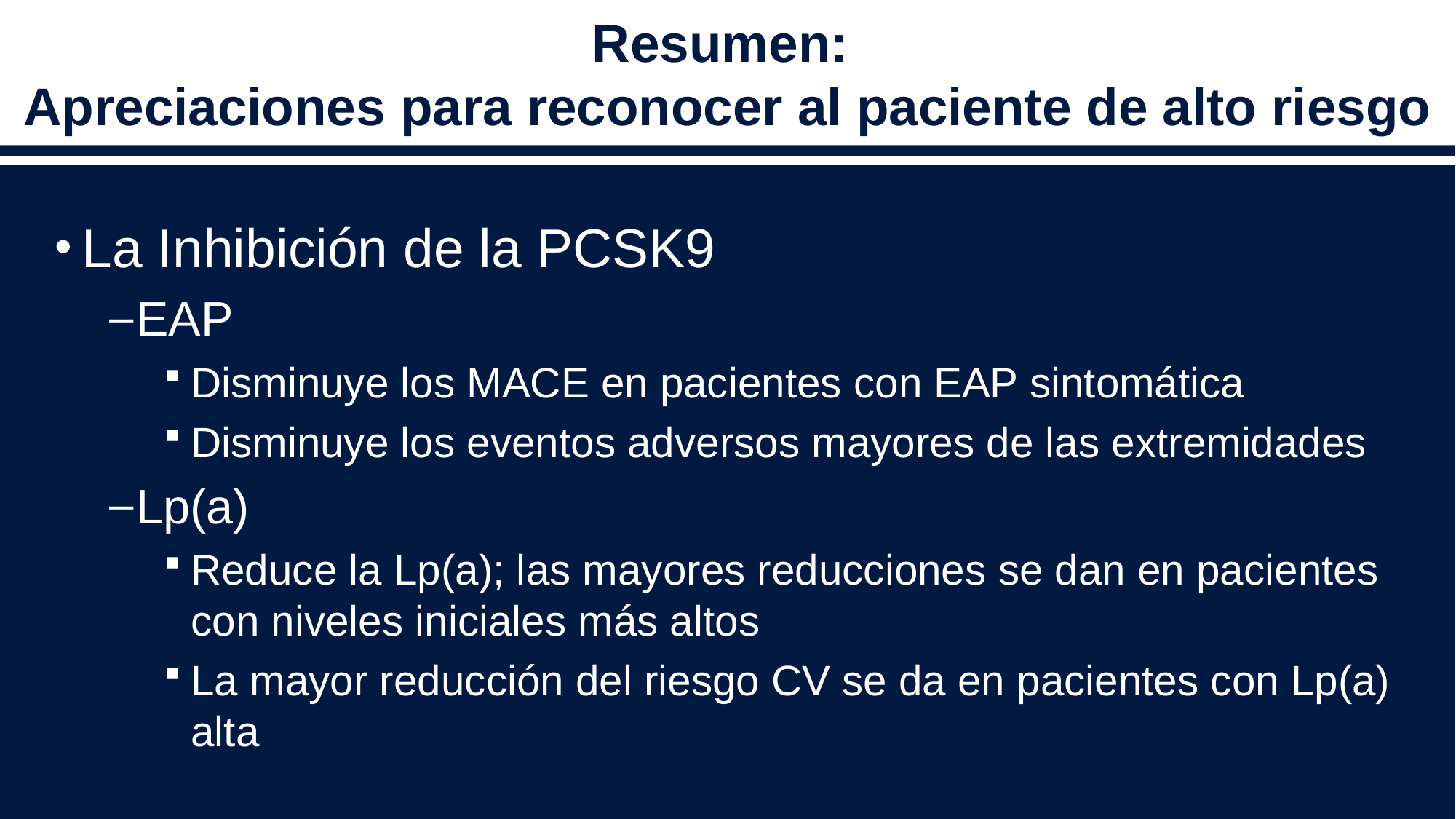

# Resumen: Apreciaciones para reconocer al paciente de alto riesgo
La Inhibición de la PCSK9
EAP
Disminuye los MACE en pacientes con EAP sintomática
Disminuye los eventos adversos mayores de las extremidades
Lp(a)
Reduce la Lp(a); las mayores reducciones se dan en pacientes con niveles iniciales más altos
La mayor reducción del riesgo CV se da en pacientes con Lp(a) alta